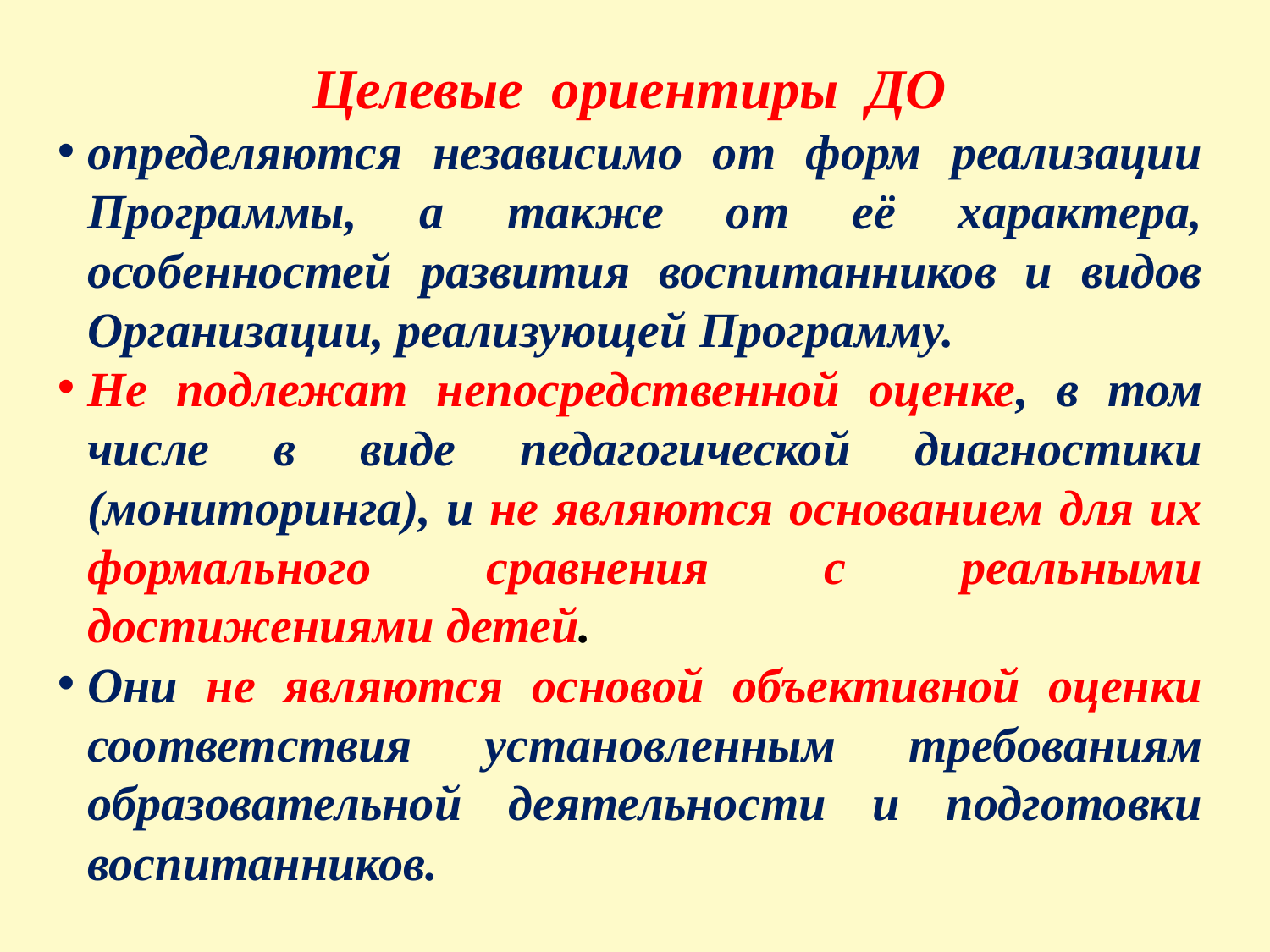

Целевые  ориентиры  ДО
определяются независимо от форм реализации Программы, а также от её характера, особенностей развития воспитанников и видов Организации, реализующей Программу.
Не подлежат непосредственной оценке, в том числе в виде педагогической диагностики (мониторинга), и не являются основанием для их формального сравнения с реальными достижениями детей.
Они не являются основой объективной оценки соответствия установленным требованиям образовательной деятельности и подготовки воспитанников.